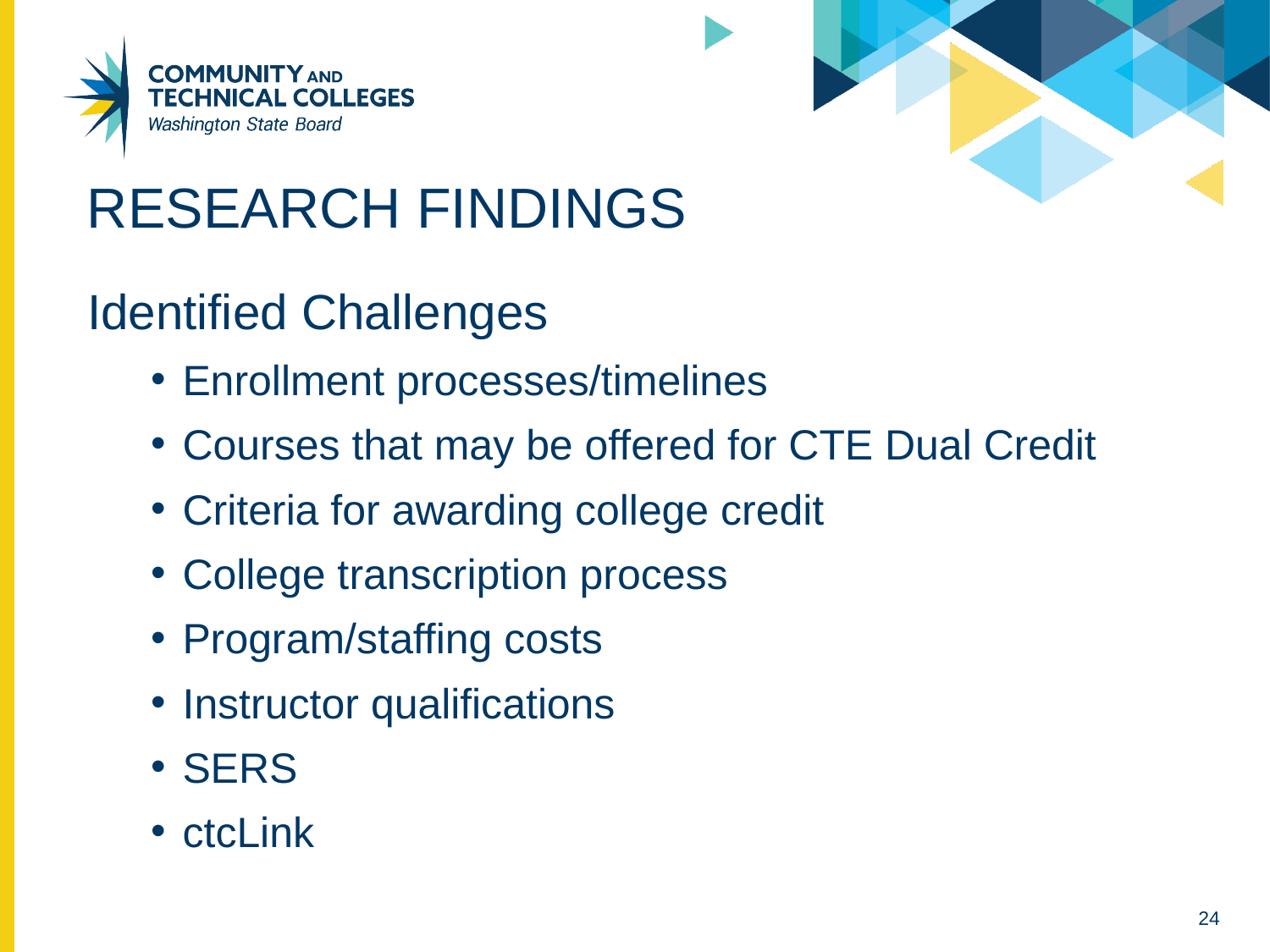

# Research findings
Identified Challenges
Enrollment processes/timelines
Courses that may be offered for CTE Dual Credit
Criteria for awarding college credit
College transcription process
Program/staffing costs
Instructor qualifications
SERS
ctcLink

24